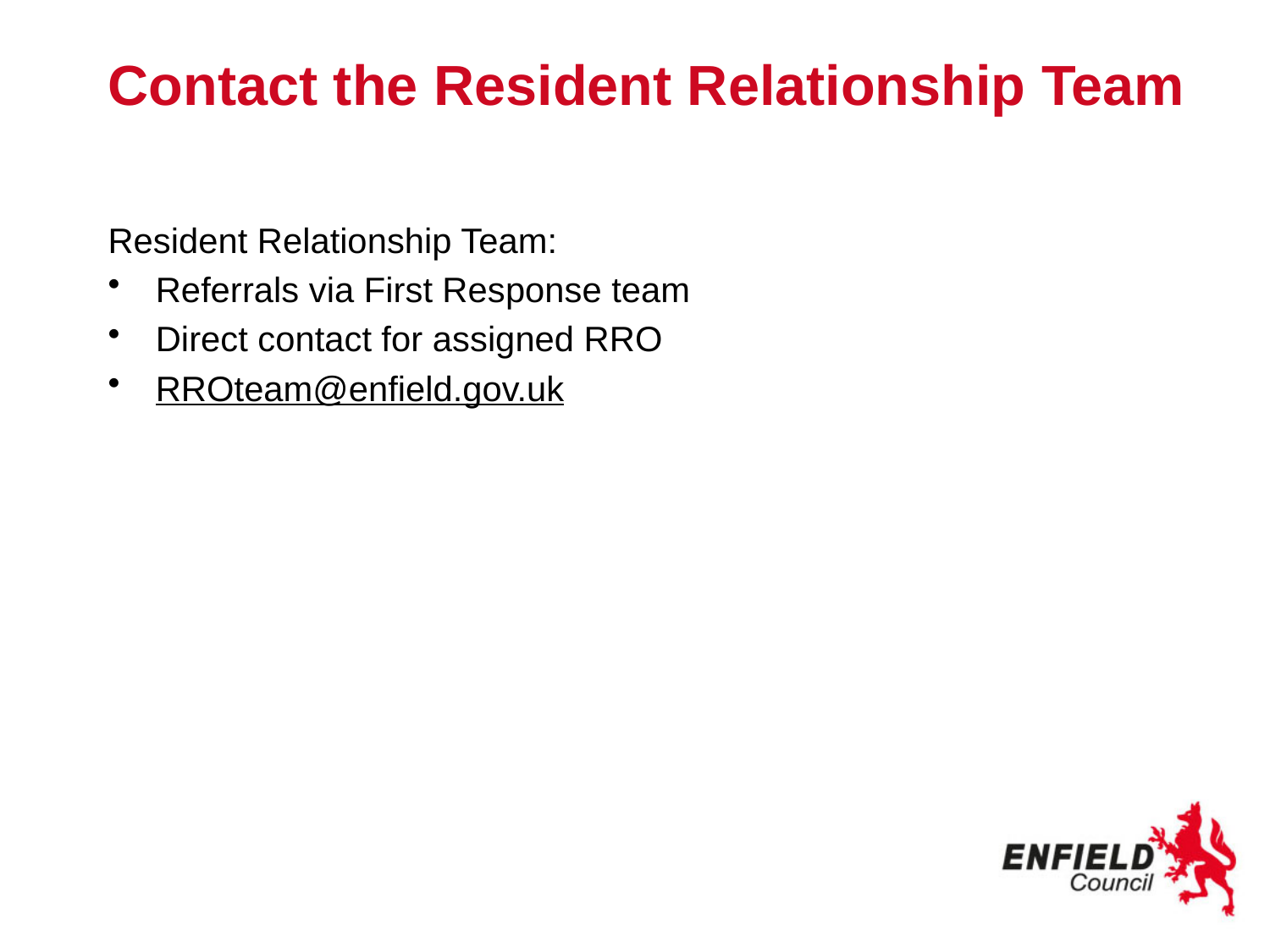

# Contact the Resident Relationship Team
Resident Relationship Team:
Referrals via First Response team
Direct contact for assigned RRO
RROteam@enfield.gov.uk